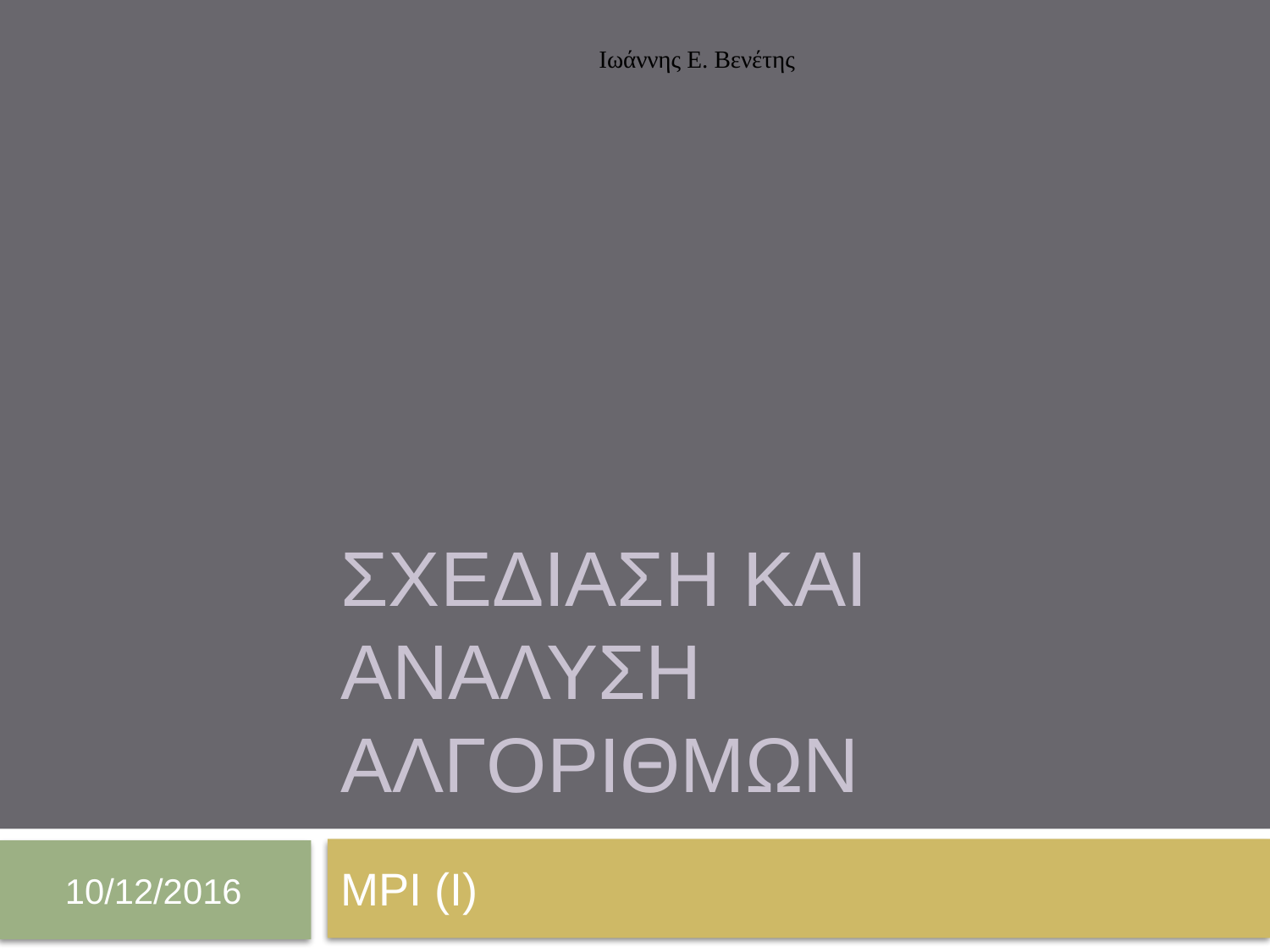

Ιωάννης Ε. Βενέτης
# ΣχεδΙαση και ΑνΑλυση ΑλγορΙθμων
MPI (I)
10/12/2016